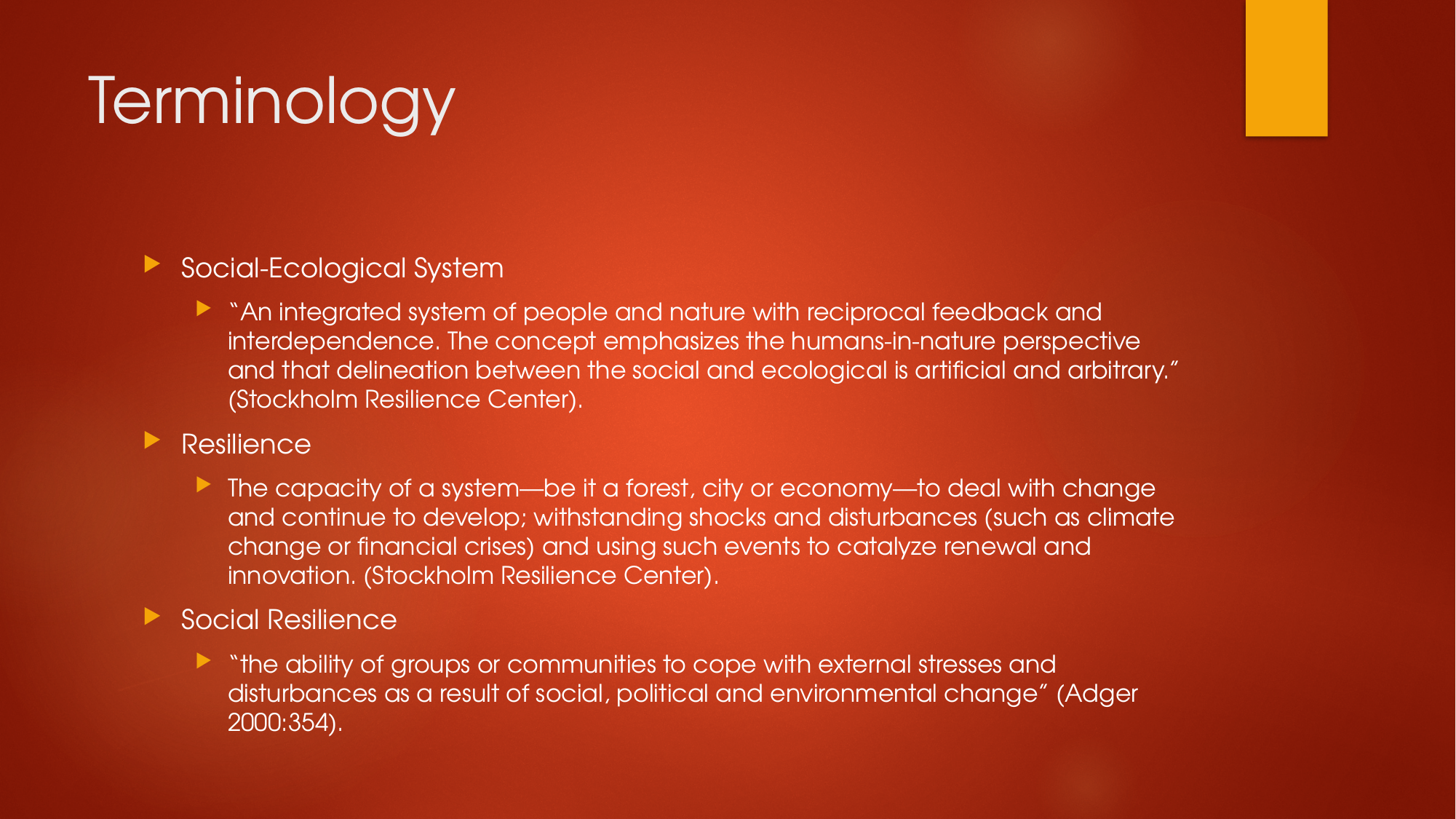

# Terminology
Social-Ecological System
“An integrated system of people and nature with reciprocal feedback and interdependence. The concept emphasizes the humans-in-nature perspective and that delineation between the social and ecological is artificial and arbitrary.” (Stockholm Resilience Center).
Resilience
The capacity of a system—be it a forest, city or economy—to deal with change and continue to develop; withstanding shocks and disturbances (such as climate change or financial crises) and using such events to catalyze renewal and innovation. (Stockholm Resilience Center).
Social Resilience
“the ability of groups or communities to cope with external stresses and disturbances as a result of social, political and environmental change” (Adger 2000:354).